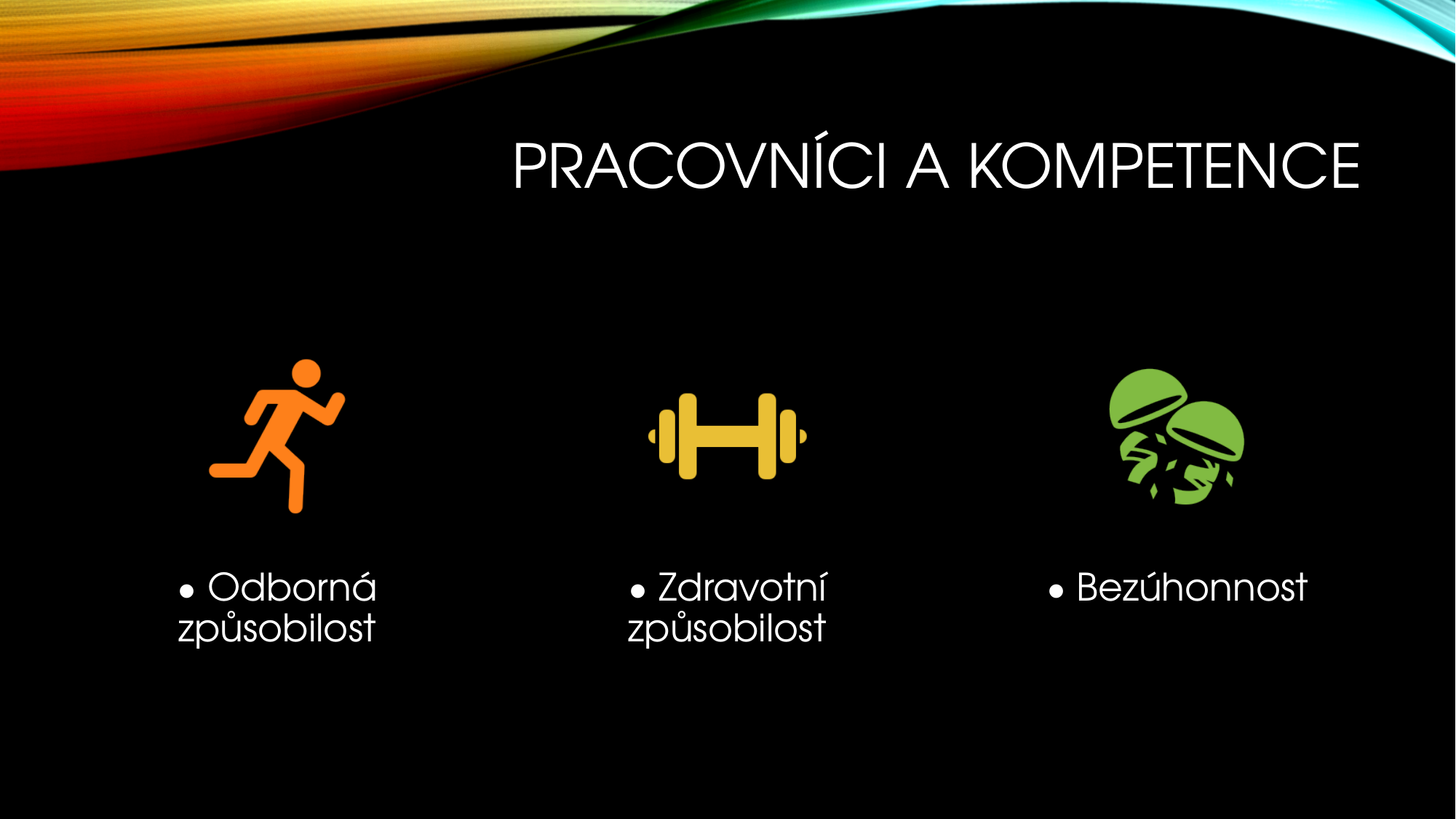

# Pracovníci a kompetence
• Odborná způsobilost
• Zdravotní způsobilost
• Bezúhonnost